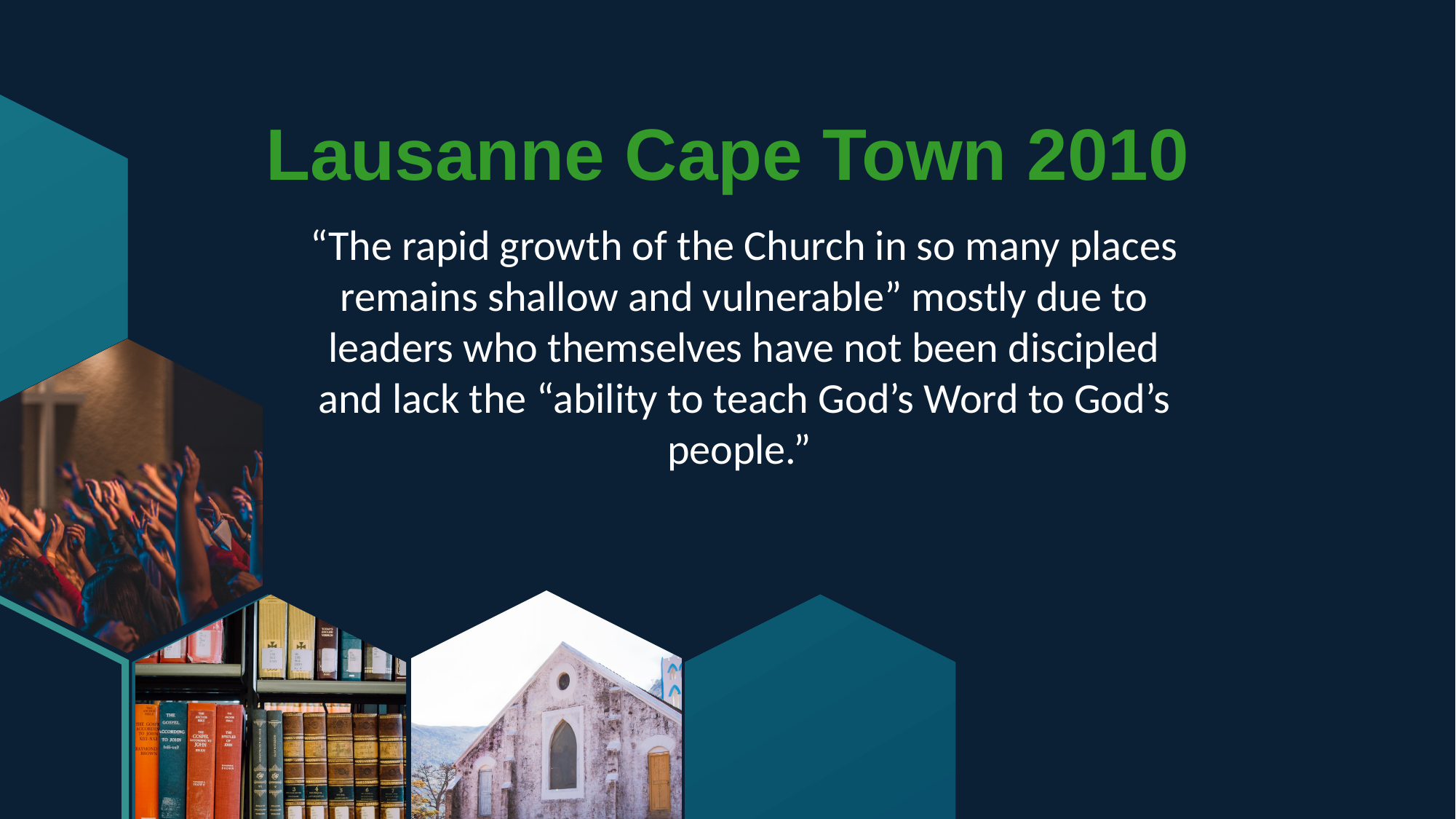

Lausanne Cape Town 2010
“The rapid growth of the Church in so many places remains shallow and vulnerable” mostly due to leaders who themselves have not been discipled and lack the “ability to teach God’s Word to God’s people.”